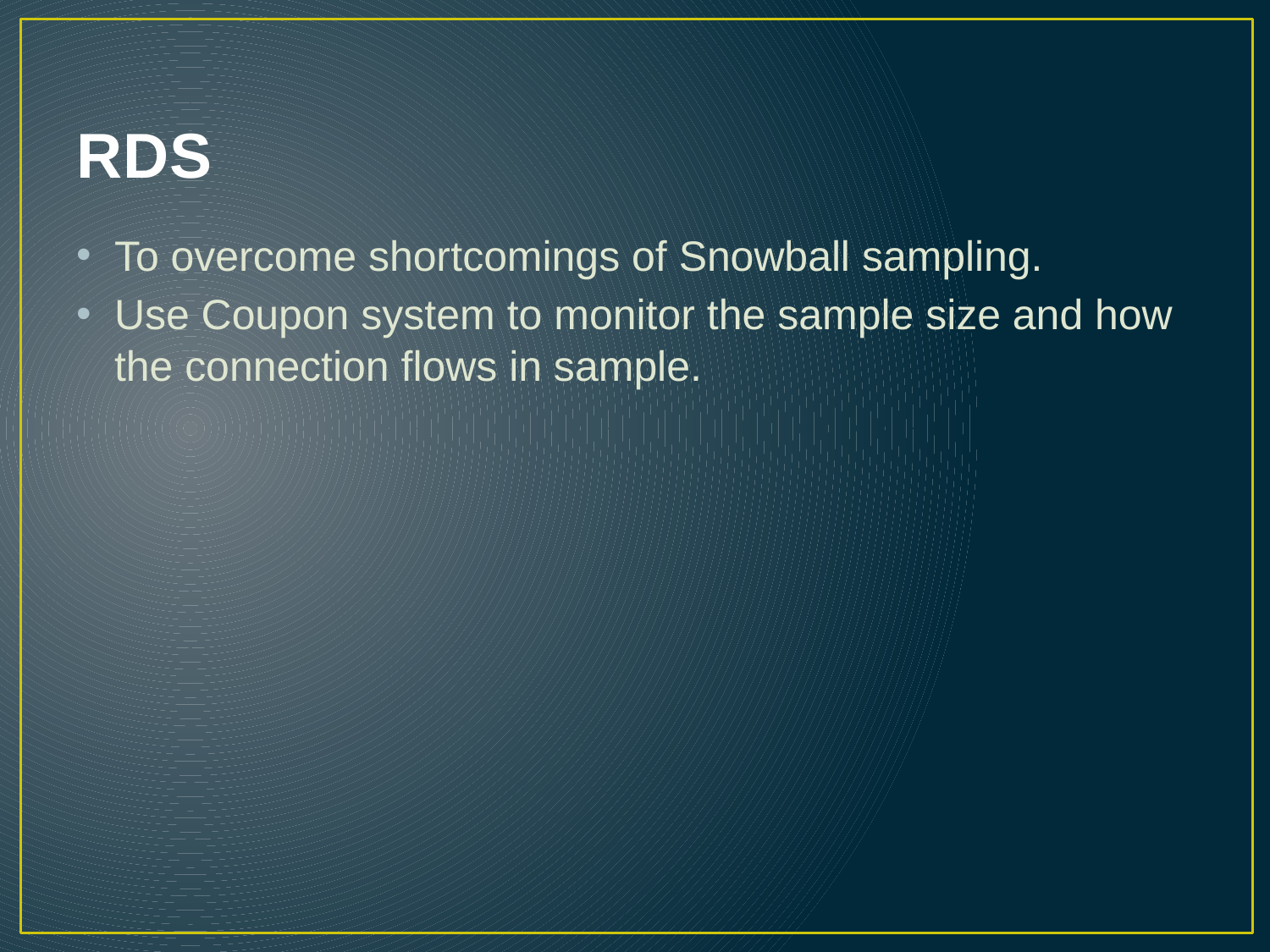

# RDS
To overcome shortcomings of Snowball sampling.
Use Coupon system to monitor the sample size and how the connection flows in sample.